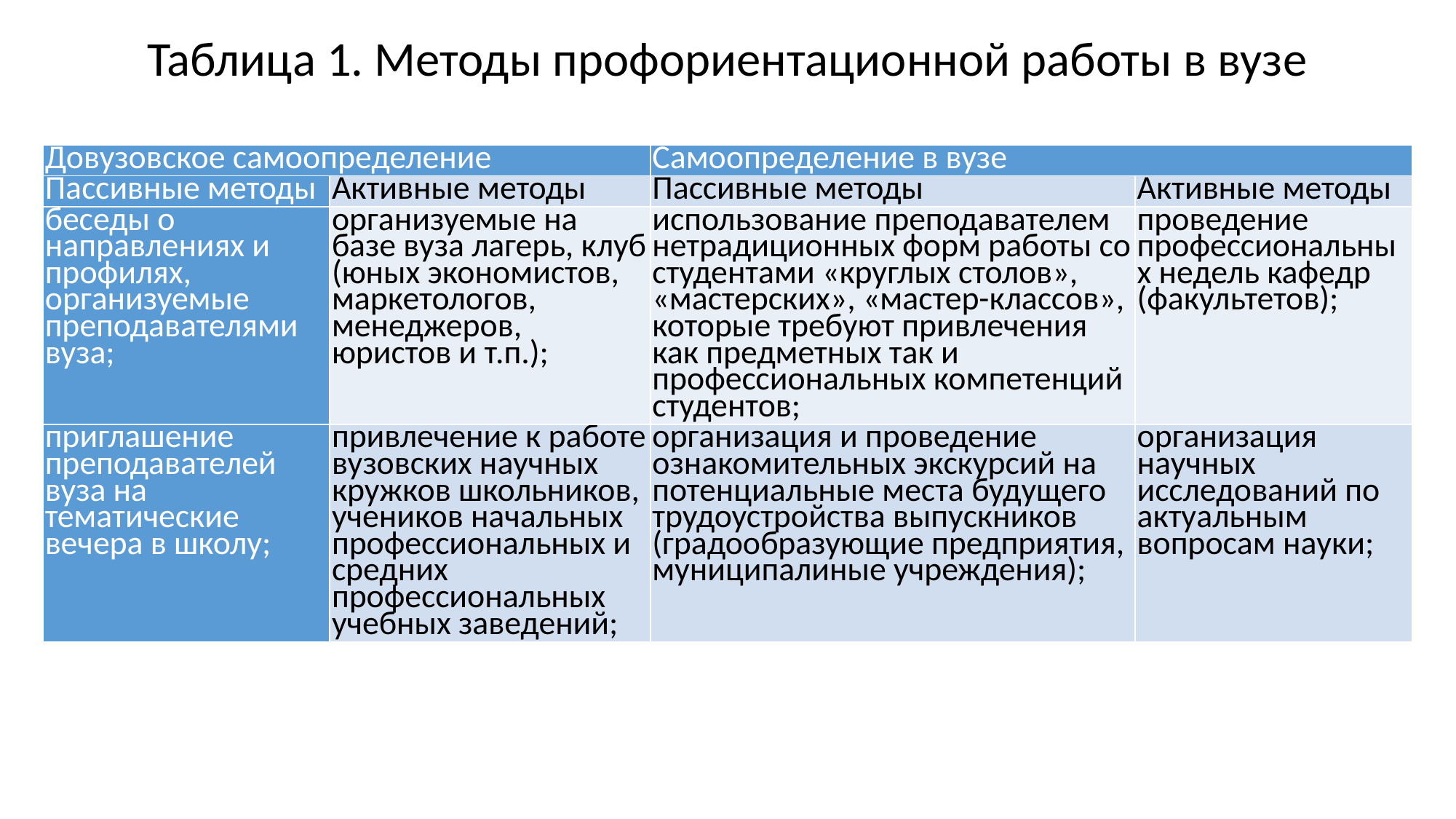

Таблица 1. Методы профориентационной работы в вузе
| Довузовское самоопределение |  | Самоопределение в вузе |  |
| --- | --- | --- | --- |
| Пассивные методы | Активные методы | Пассивные методы | Активные методы |
| беседы о направлениях и профилях, организуемые преподавателями вуза; | организуемые на базе вуза лагерь, клуб (юных экономистов, маркетологов, менеджеров, юристов и т.п.); | использование преподавателем нетрадиционных форм работы со студентами «круглых столов», «мастерских», «мастер-классов», которые требуют привлечения как предметных так и профессиональных компетенций студентов; | проведение профессиональных недель кафедр (факультетов); |
| приглашение преподавателей вуза на тематические вечера в школу; | привлечение к работе вузовских научных кружков школьников, учеников начальных профессиональных и средних профессиональных учебных заведений; | организация и проведение ознакомительных экскурсий на потенциальные места будущего трудоустройства выпускников (градообразующие предприятия, муниципалиные учреждения); | организация научных исследований по актуальным вопросам науки; |